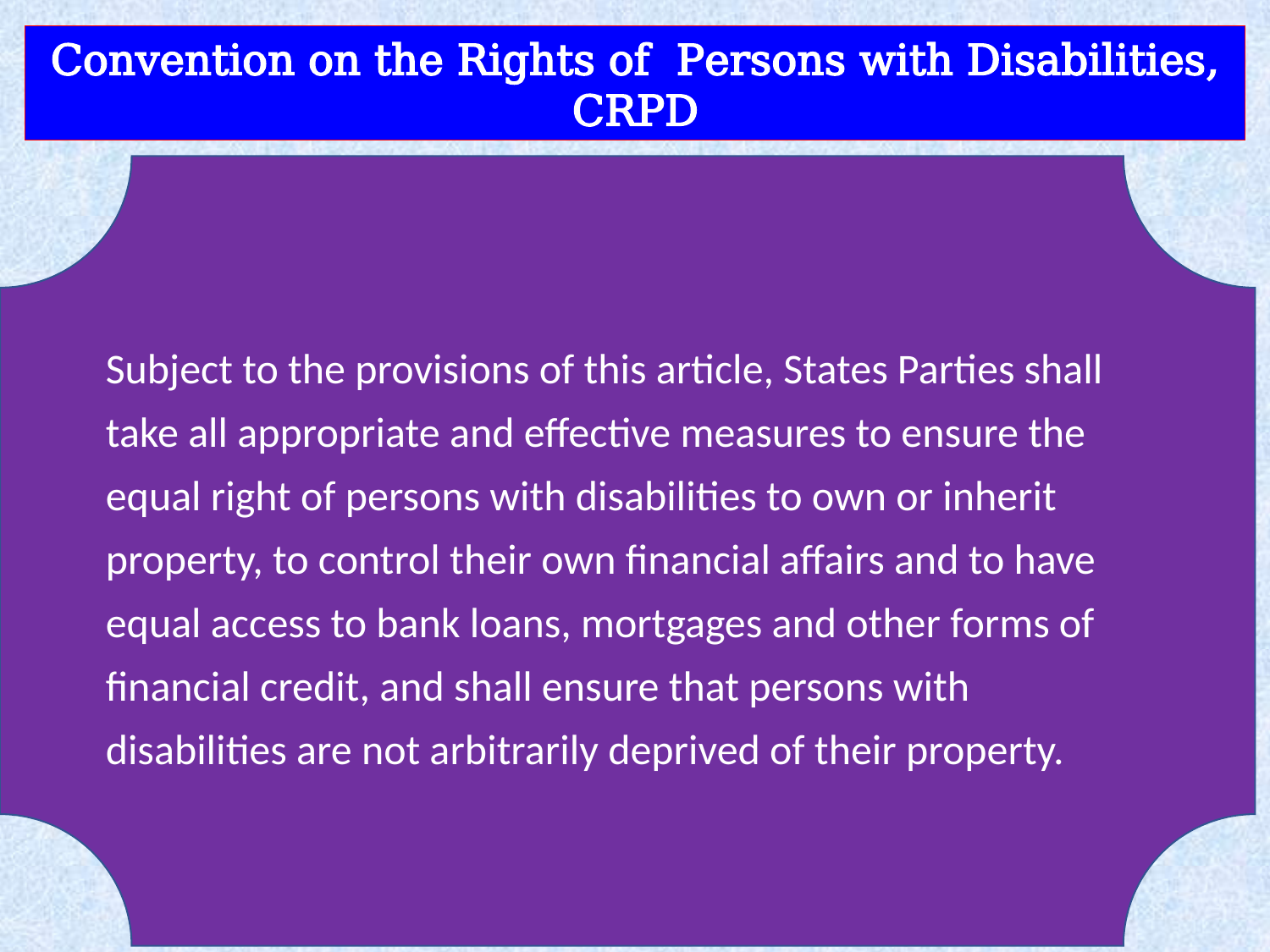

Convention on the Rights of  Persons with Disabilities, CRPD
Subject to the provisions of this article, States Parties shall take all appropriate and effective measures to ensure the equal right of persons with disabilities to own or inherit property, to control their own financial affairs and to have equal access to bank loans, mortgages and other forms of financial credit, and shall ensure that persons with disabilities are not arbitrarily deprived of their property.
# Article 12c ─ Equal recognition before the law